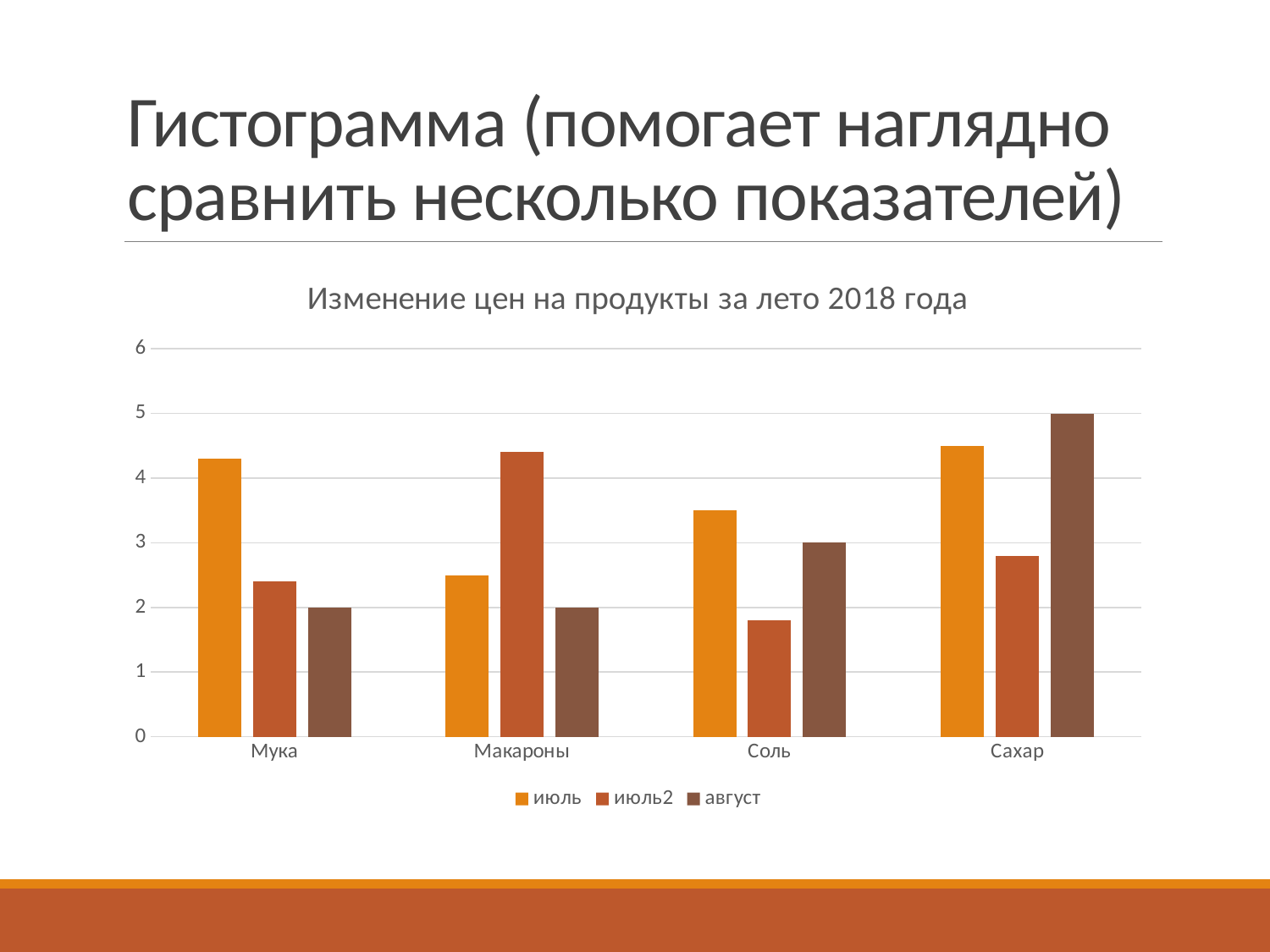

# Гистограмма (помогает наглядно сравнить несколько показателей)

### Chart: Изменение цен на продукты за лето 2018 года

| Category | июль | июль2 | август |
|---|---|---|---|
| Мука | 4.3 | 2.4 | 2.0 |
| Макароны | 2.5 | 4.4 | 2.0 |
| Соль | 3.5 | 1.8 | 3.0 |
| Сахар | 4.5 | 2.8 | 5.0 |